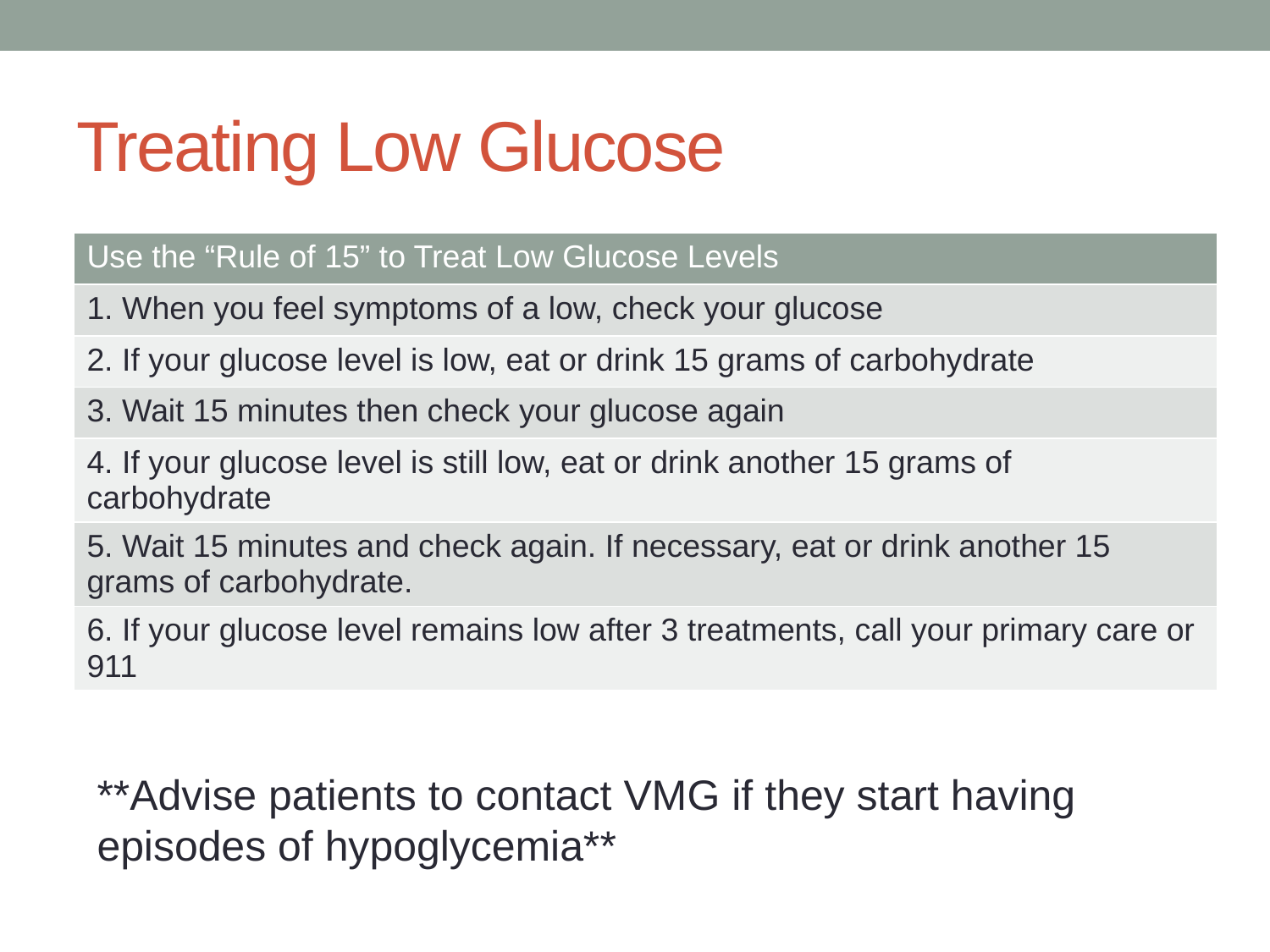

# Treating Low Glucose
| Use the “Rule of 15” to Treat Low Glucose Levels |
| --- |
| 1. When you feel symptoms of a low, check your glucose |
| 2. If your glucose level is low, eat or drink 15 grams of carbohydrate |
| 3. Wait 15 minutes then check your glucose again |
| 4. If your glucose level is still low, eat or drink another 15 grams of carbohydrate |
| 5. Wait 15 minutes and check again. If necessary, eat or drink another 15 grams of carbohydrate. |
| 6. If your glucose level remains low after 3 treatments, call your primary care or 911 |
**Advise patients to contact VMG if they start having episodes of hypoglycemia**